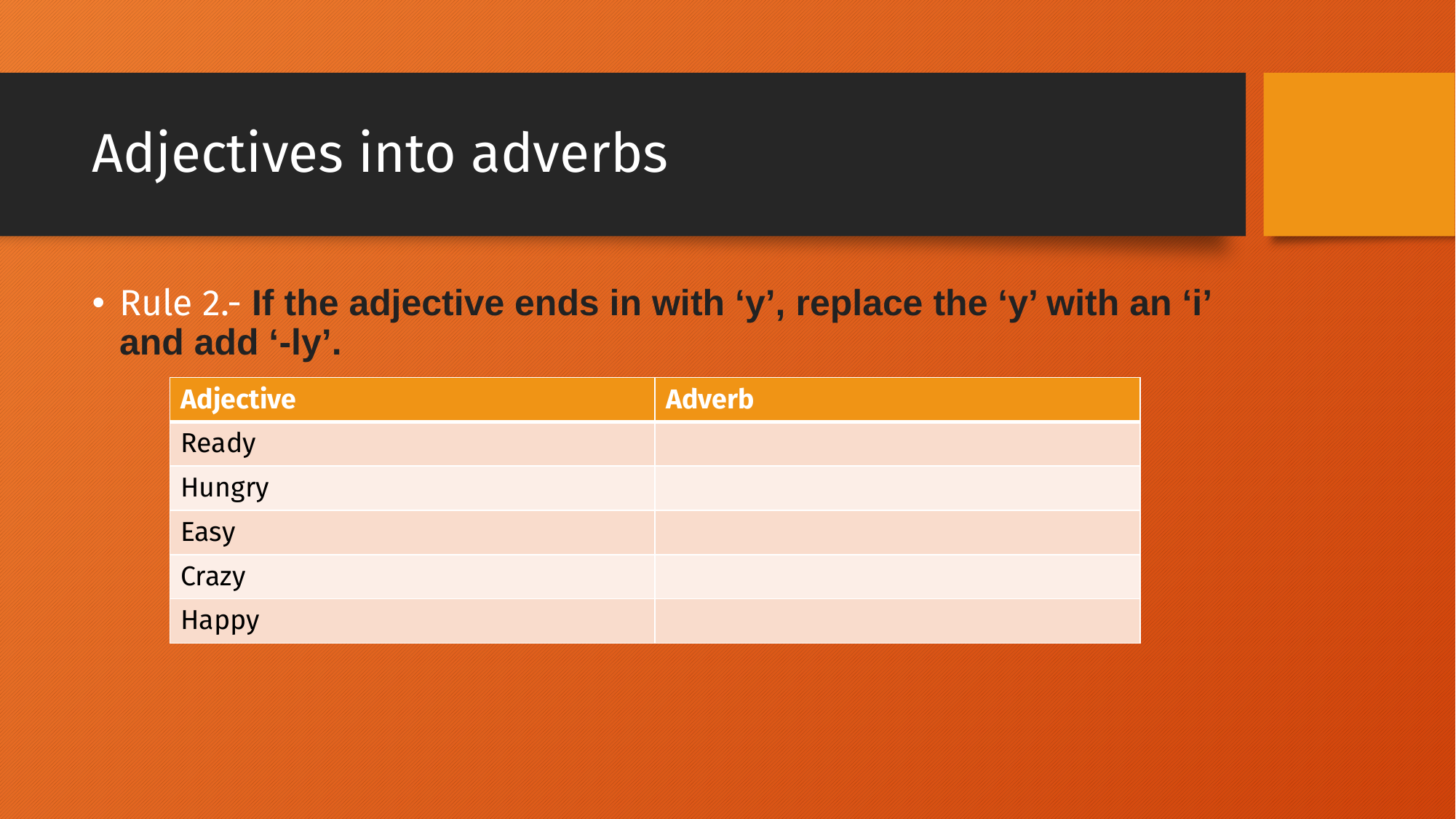

# Adjectives into adverbs
Rule 2.- If the adjective ends in with ‘y’, replace the ‘y’ with an ‘i’ and add ‘-ly’.

| Adjective | Adverb |
| --- | --- |
| Ready |  |
| Hungry |  |
| Easy |  |
| Crazy |  |
| Happy |  |